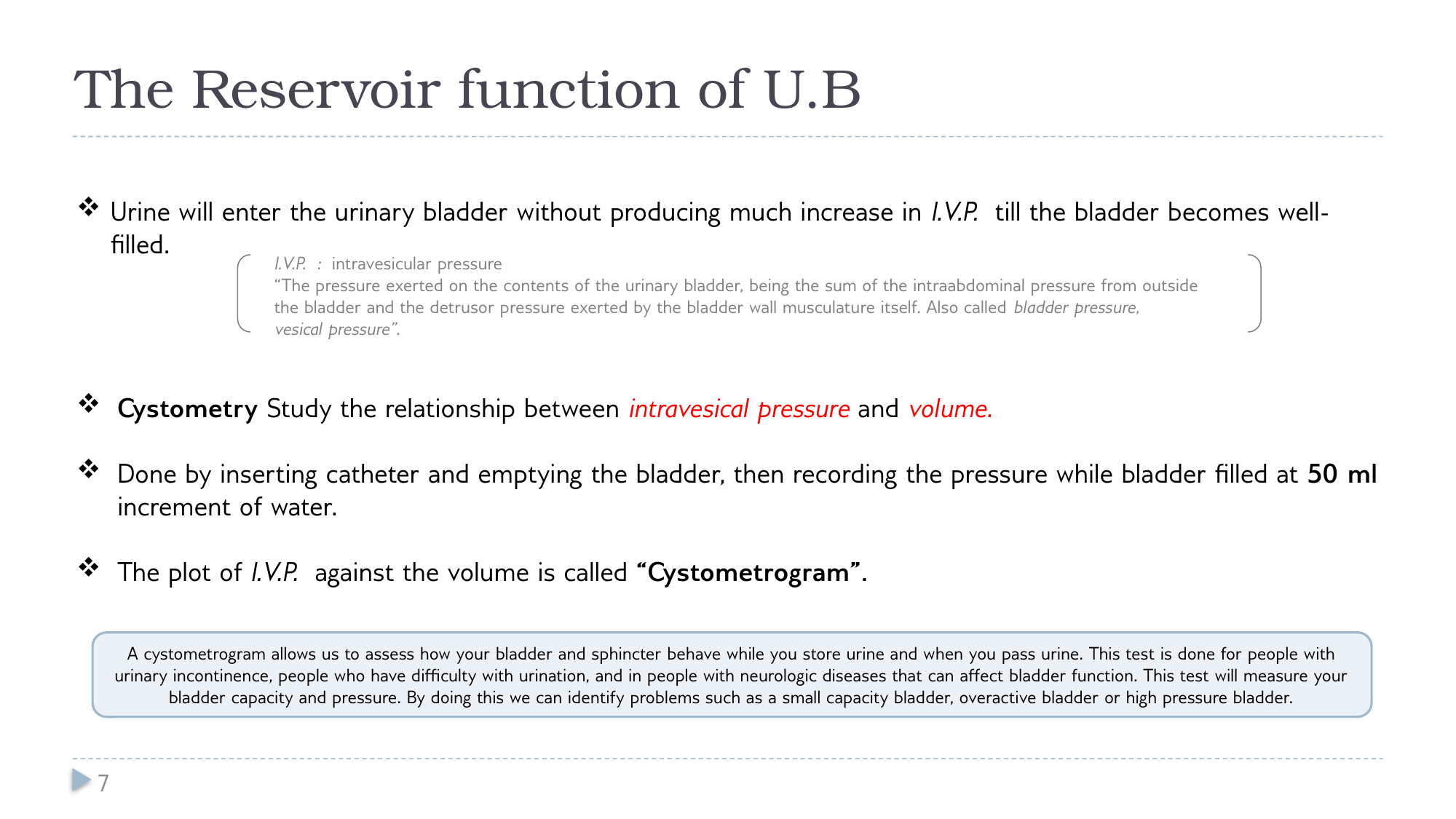

The Reservoir function of U.B
Urine will enter the urinary bladder without producing much increase in I.V.P.  till the bladder becomes well-filled.

Cystometry Study the relationship between intravesical pressure and volume.

Done by inserting catheter and emptying the bladder, then recording the pressure while bladder filled at 50 ml increment of water.

The plot of I.V.P.  against the volume is called “Cystometrogram”.

I.V.P.  :  intravesicular pressure “The pressure exerted on the contents of the urinary bladder, being the sum of the intraabdominal pressure from outside
the bladder and the detrusor pressure exerted by the bladder wall musculature itself. Also called bladder pressure, vesical pressure”.

A cystometrogram allows us to assess how your bladder and sphincter behave while you store urine and when you pass urine. This test is done for people with urinary incontinence, people who have difficulty with urination, and in people with neurologic diseases that can affect bladder function. This test will measure your bladder capacity and pressure. By doing this we can identify problems such as a small capacity bladder, overactive bladder or high pressure bladder.
7